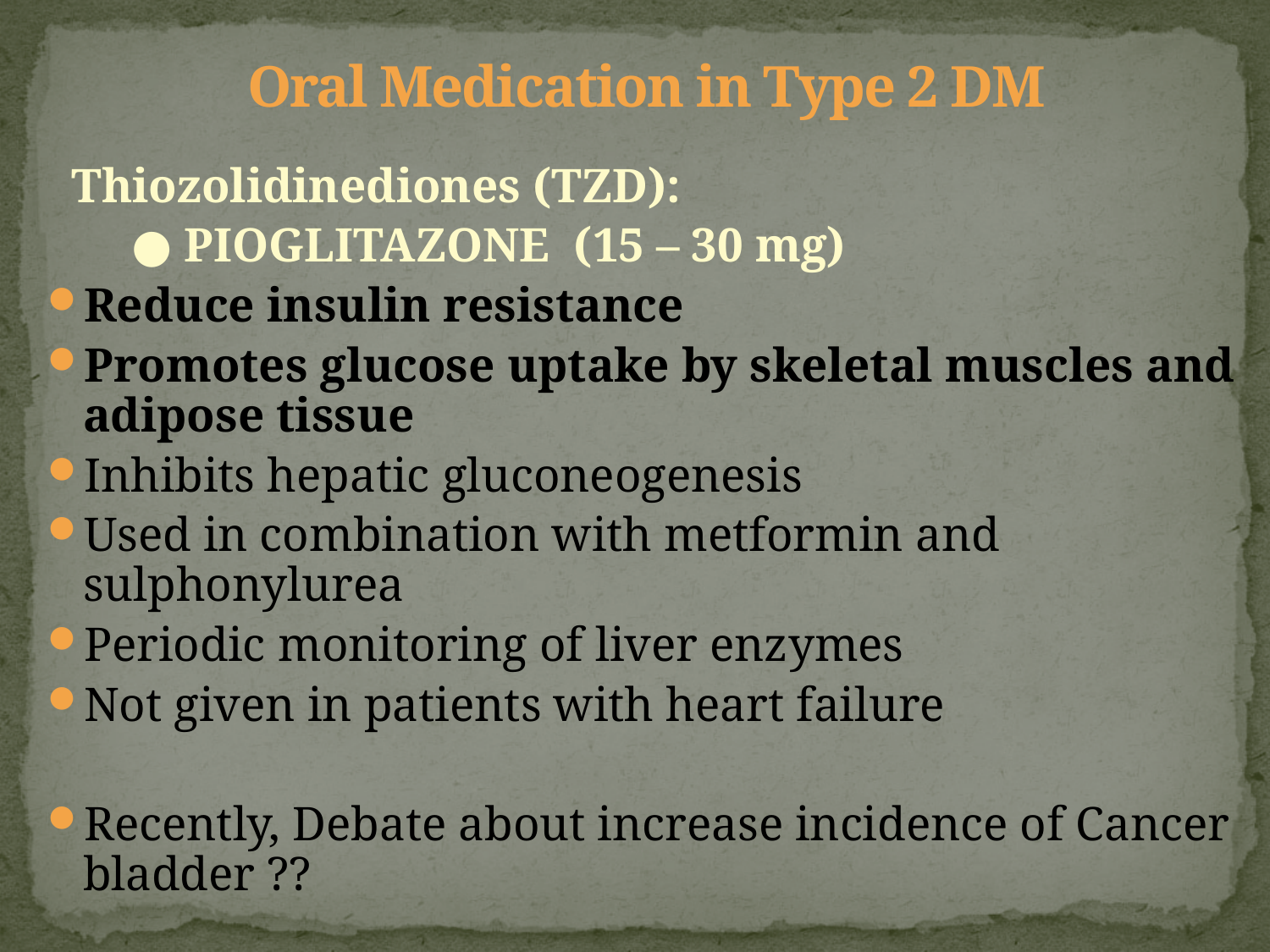

# Oral Medication in Type 2 DM
  Thiozolidinediones (TZD):
       ● PIOGLITAZONE  (15 – 30 mg)
Reduce insulin resistance
Promotes glucose uptake by skeletal muscles and adipose tissue
Inhibits hepatic gluconeogenesis
Used in combination with metformin and sulphonylurea
Periodic monitoring of liver enzymes
Not given in patients with heart failure

Recently, Debate about increase incidence of Cancer bladder ??